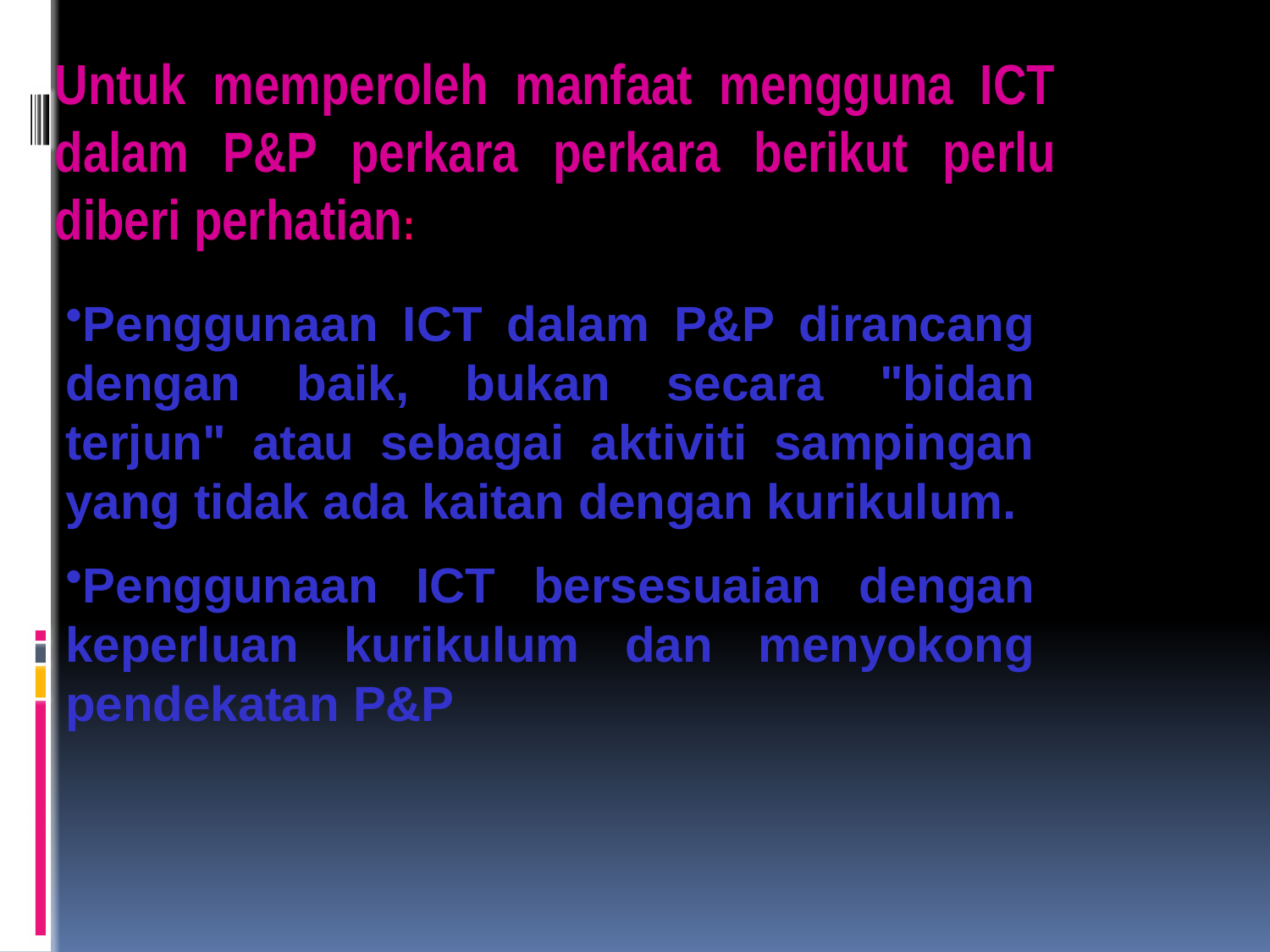

Untuk memperoleh manfaat mengguna ICT dalam P&P perkara ­perkara berikut perlu diberi perhatian:
Penggunaan ICT dalam P&P dirancang dengan baik, bukan secara "bidan terjun" atau sebagai aktiviti sampingan yang tidak ada kaitan dengan kurikulum.
Penggunaan ICT bersesuaian dengan keperluan kurikulum dan menyokong pendekatan P&P